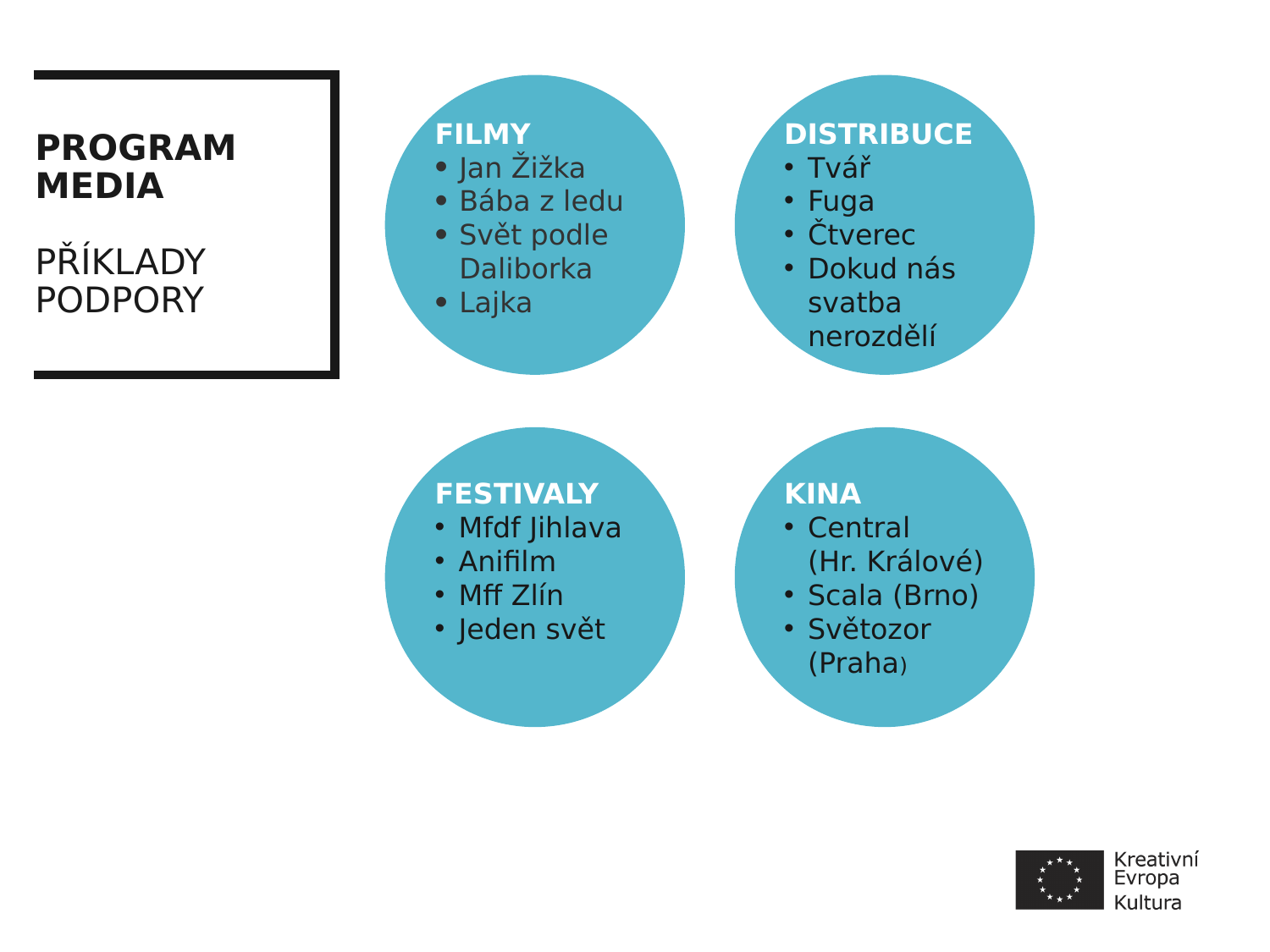

# PROGRAM MEDIA PŘÍKLADY  PODPORY
FILMY
Jan Žižka
Bába z ledu
Svět podle Daliborka
Lajka
DISTRIBUCE
Tvář
Fuga
Čtverec
Dokud nás svatba nerozdělí
FESTIVALY
Mfdf Jihlava
Anifilm
Mff Zlín
Jeden svět
KINA
Central
(Hr. Králové)
Scala (Brno)
Světozor (Praha)